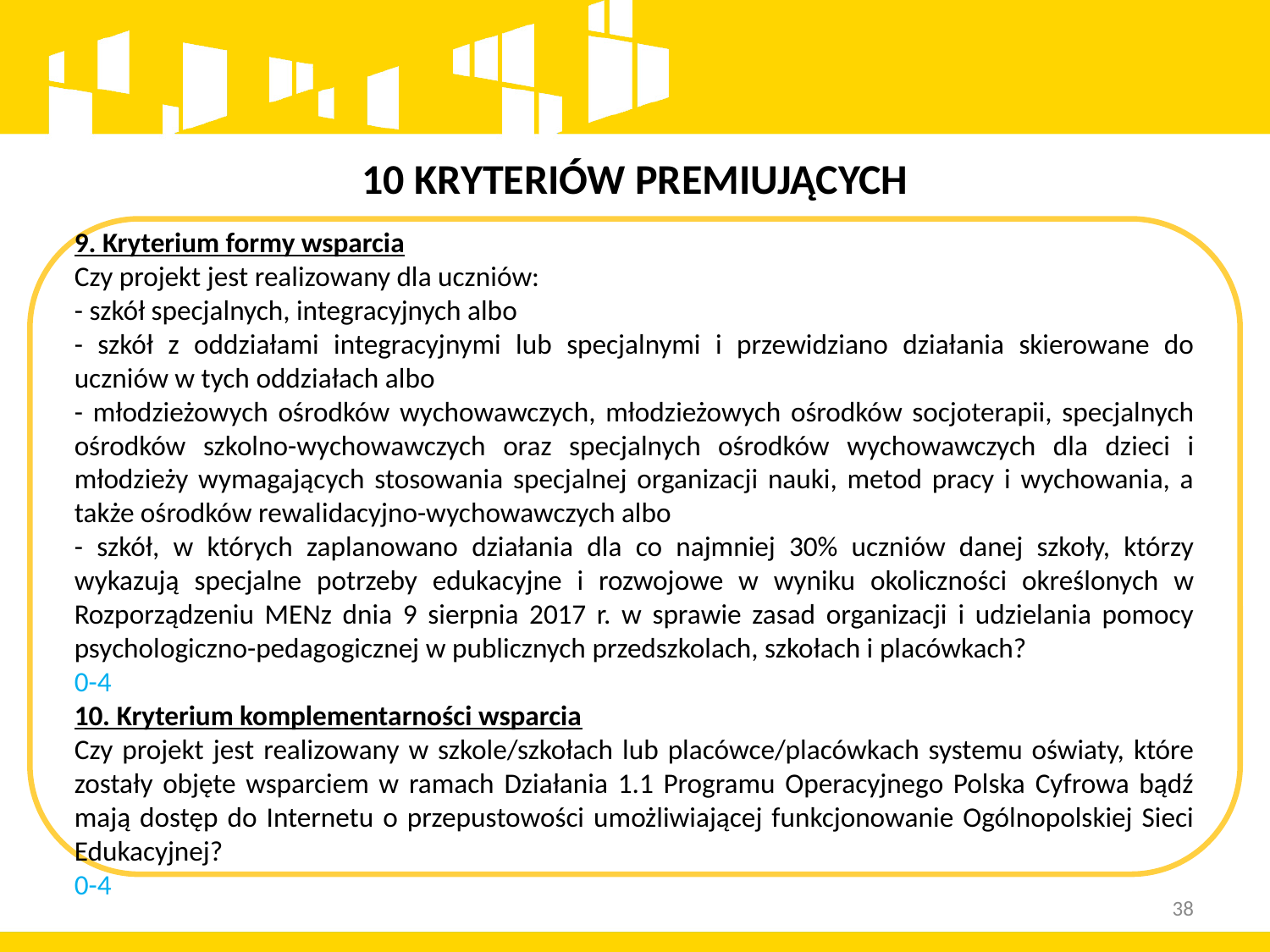

# 10 KRYTERIÓW PREMIUJĄCYCH

9. Kryterium formy wsparcia
Czy projekt jest realizowany dla uczniów:
- szkół specjalnych, integracyjnych albo
- szkół z oddziałami integracyjnymi lub specjalnymi i przewidziano działania skierowane do uczniów w tych oddziałach albo
- młodzieżowych ośrodków wychowawczych, młodzieżowych ośrodków socjoterapii, specjalnych ośrodków szkolno-wychowawczych oraz specjalnych ośrodków wychowawczych dla dzieci i młodzieży wymagających stosowania specjalnej organizacji nauki, metod pracy i wychowania, a także ośrodków rewalidacyjno-wychowawczych albo
- szkół, w których zaplanowano działania dla co najmniej 30% uczniów danej szkoły, którzy wykazują specjalne potrzeby edukacyjne i rozwojowe w wyniku okoliczności określonych w Rozporządzeniu MENz dnia 9 sierpnia 2017 r. w sprawie zasad organizacji i udzielania pomocy psychologiczno-pedagogicznej w publicznych przedszkolach, szkołach i placówkach?
0-4
10. Kryterium komplementarności wsparcia
Czy projekt jest realizowany w szkole/szkołach lub placówce/placówkach systemu oświaty, które zostały objęte wsparciem w ramach Działania 1.1 Programu Operacyjnego Polska Cyfrowa bądź mają dostęp do Internetu o przepustowości umożliwiającej funkcjonowanie Ogólnopolskiej Sieci Edukacyjnej?
0-4

38